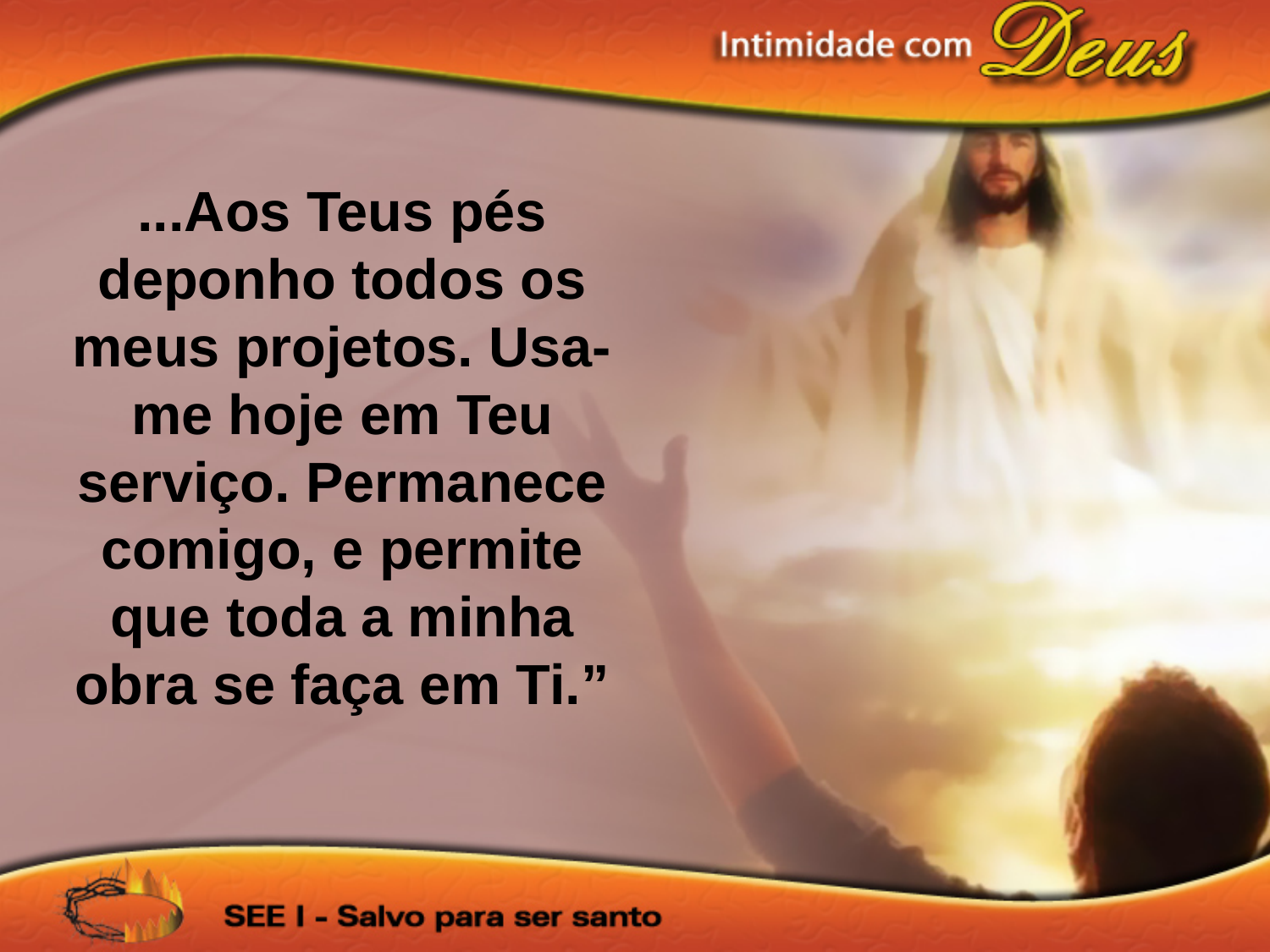

...Aos Teus pés deponho todos os meus projetos. Usa-me hoje em Teu serviço. Permanece comigo, e permite que toda a minha obra se faça em Ti.”